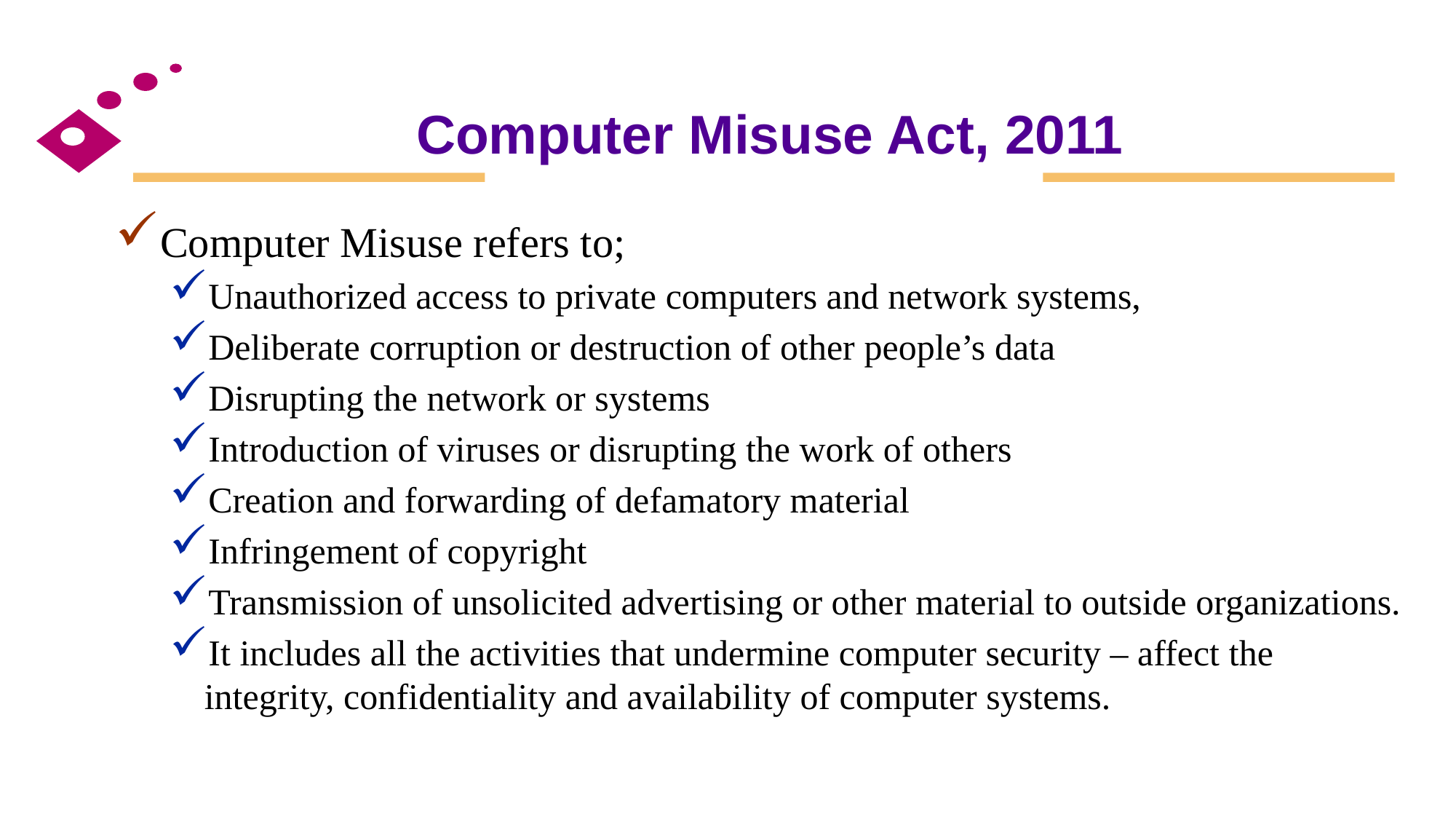

# Computer Misuse Act, 2011
Computer Misuse refers to;
Unauthorized access to private computers and network systems,
Deliberate corruption or destruction of other people’s data
Disrupting the network or systems
Introduction of viruses or disrupting the work of others
Creation and forwarding of defamatory material
Infringement of copyright
Transmission of unsolicited advertising or other material to outside organizations.
It includes all the activities that undermine computer security – affect the integrity, confidentiality and availability of computer systems.